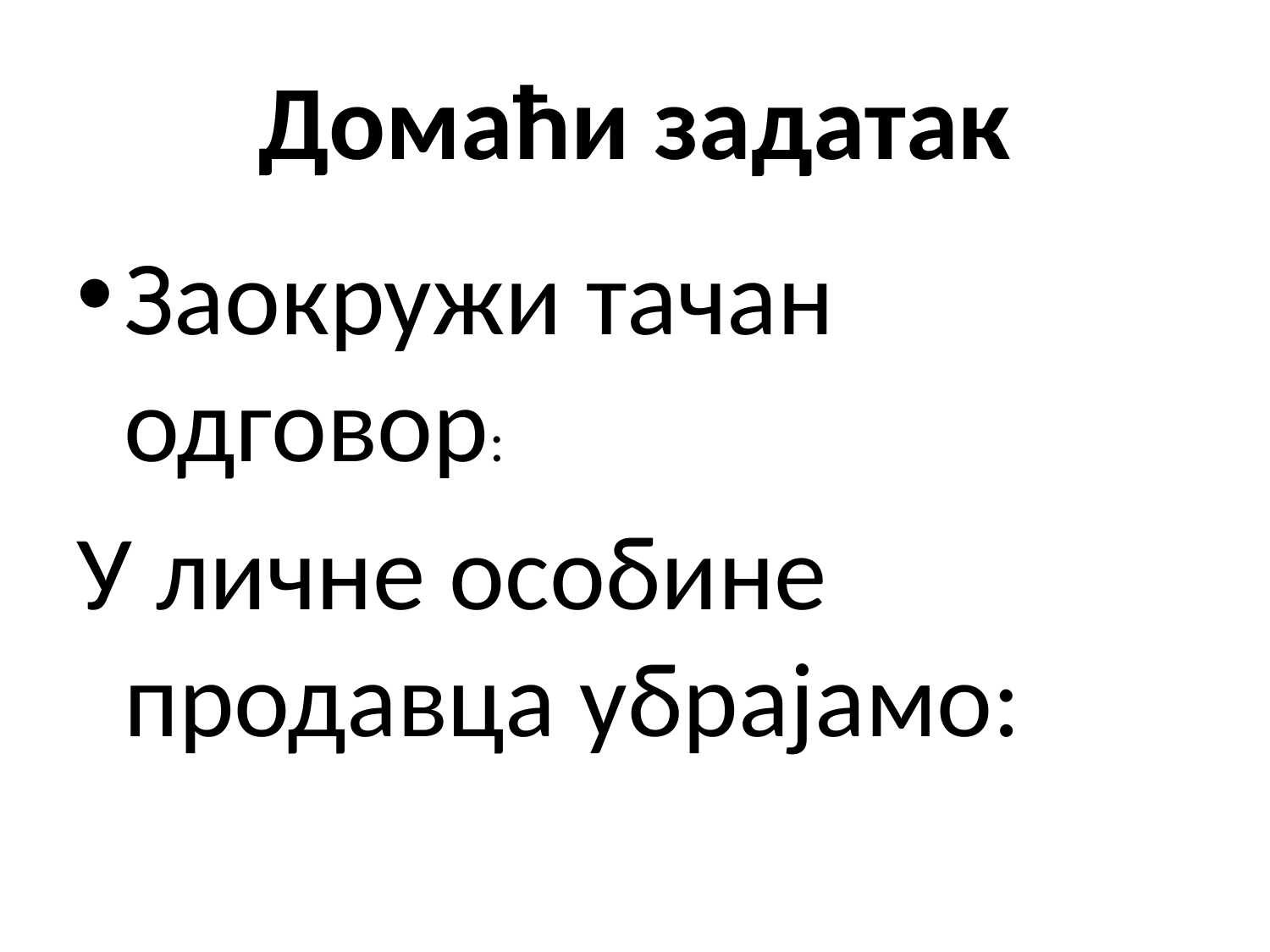

# Домаћи задатак
Заокружи тачан одговор:
У личне особине продавца убрајамо: